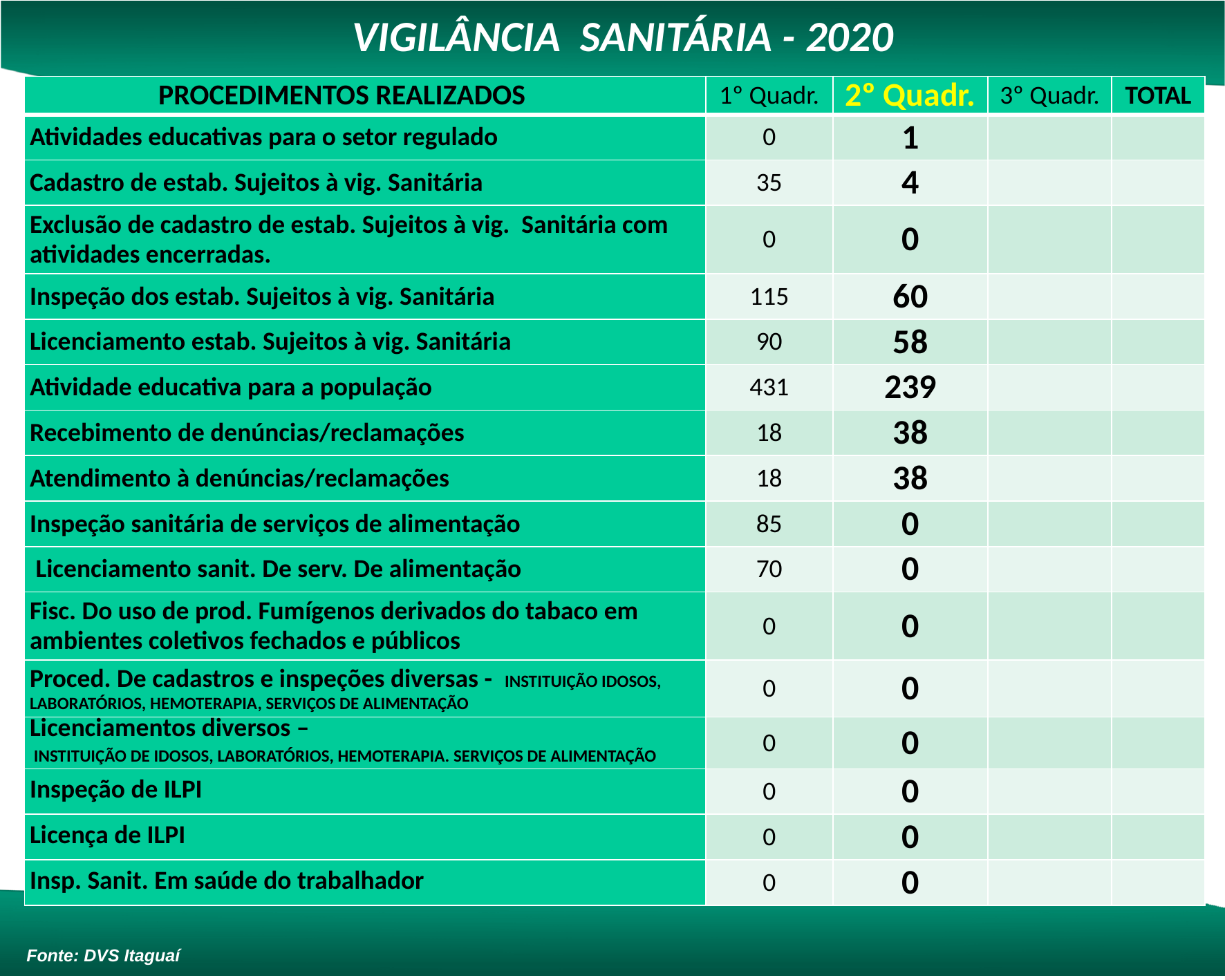

VIGILÂNCIA  SANITÁRIA - 2020

| PROCEDIMENTOS REALIZADOS | 1º Quadr. | 2º Quadr. | 3º Quadr. | TOTAL |
| --- | --- | --- | --- | --- |
| Atividades educativas para o setor regulado | 0 | 1 |  |  |
| Cadastro de estab. Sujeitos à vig. Sanitária | 35 | 4 |  |  |
| Exclusão de cadastro de estab. Sujeitos à vig. Sanitária com atividades encerradas. | 0 | 0 |  |  |
| Inspeção dos estab. Sujeitos à vig. Sanitária | 115 | 60 |  |  |
| Licenciamento estab. Sujeitos à vig. Sanitária | 90 | 58 |  |  |
| Atividade educativa para a população | 431 | 239 |  |  |
| Recebimento de denúncias/reclamações | 18 | 38 |  |  |
| Atendimento à denúncias/reclamações | 18 | 38 |  |  |
| Inspeção sanitária de serviços de alimentação | 85 | 0 |  |  |
| Licenciamento sanit. De serv. De alimentação | 70 | 0 |  |  |
| Fisc. Do uso de prod. Fumígenos derivados do tabaco em ambientes coletivos fechados e públicos | 0 | 0 |  |  |
| Proced. De cadastros e inspeções diversas - INSTITUIÇÃO IDOSOS, LABORATÓRIOS, HEMOTERAPIA, SERVIÇOS DE ALIMENTAÇÃO | 0 | 0 |  |  |
| Licenciamentos diversos – INSTITUIÇÃO DE IDOSOS, LABORATÓRIOS, HEMOTERAPIA. SERVIÇOS DE ALIMENTAÇÃO | 0 | 0 |  |  |
| Inspeção de ILPI | 0 | 0 |  |  |
| Licença de ILPI | 0 | 0 |  |  |
| Insp. Sanit. Em saúde do trabalhador | 0 | 0 |  |  |
Fonte: DVS Itaguaí